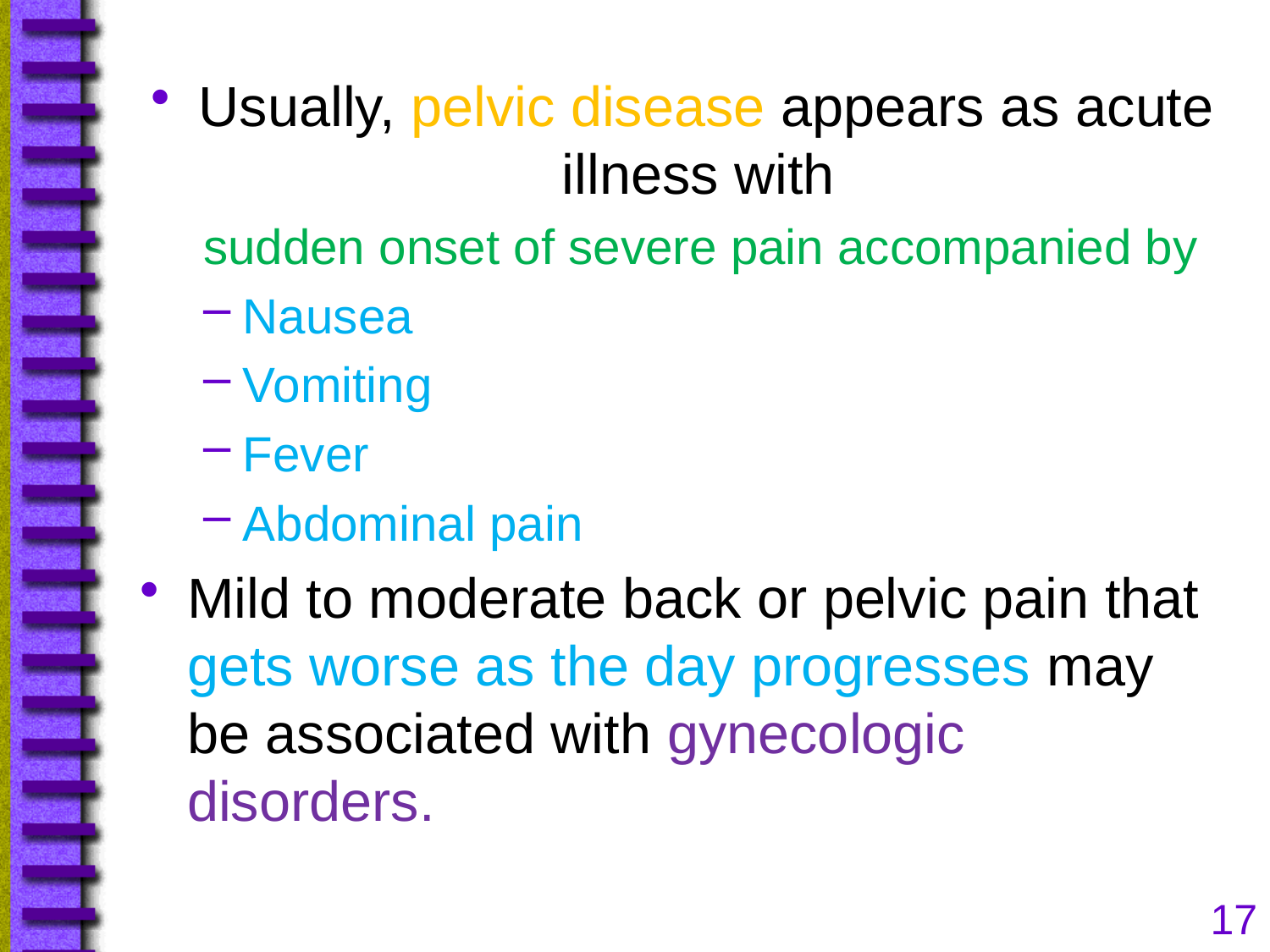

Usually, pelvic disease appears as acute illness with
sudden onset of severe pain accompanied by
Nausea
Vomiting
Fever
Abdominal pain
Mild to moderate back or pelvic pain that gets worse as the day progresses may be associated with gynecologic disorders.
17